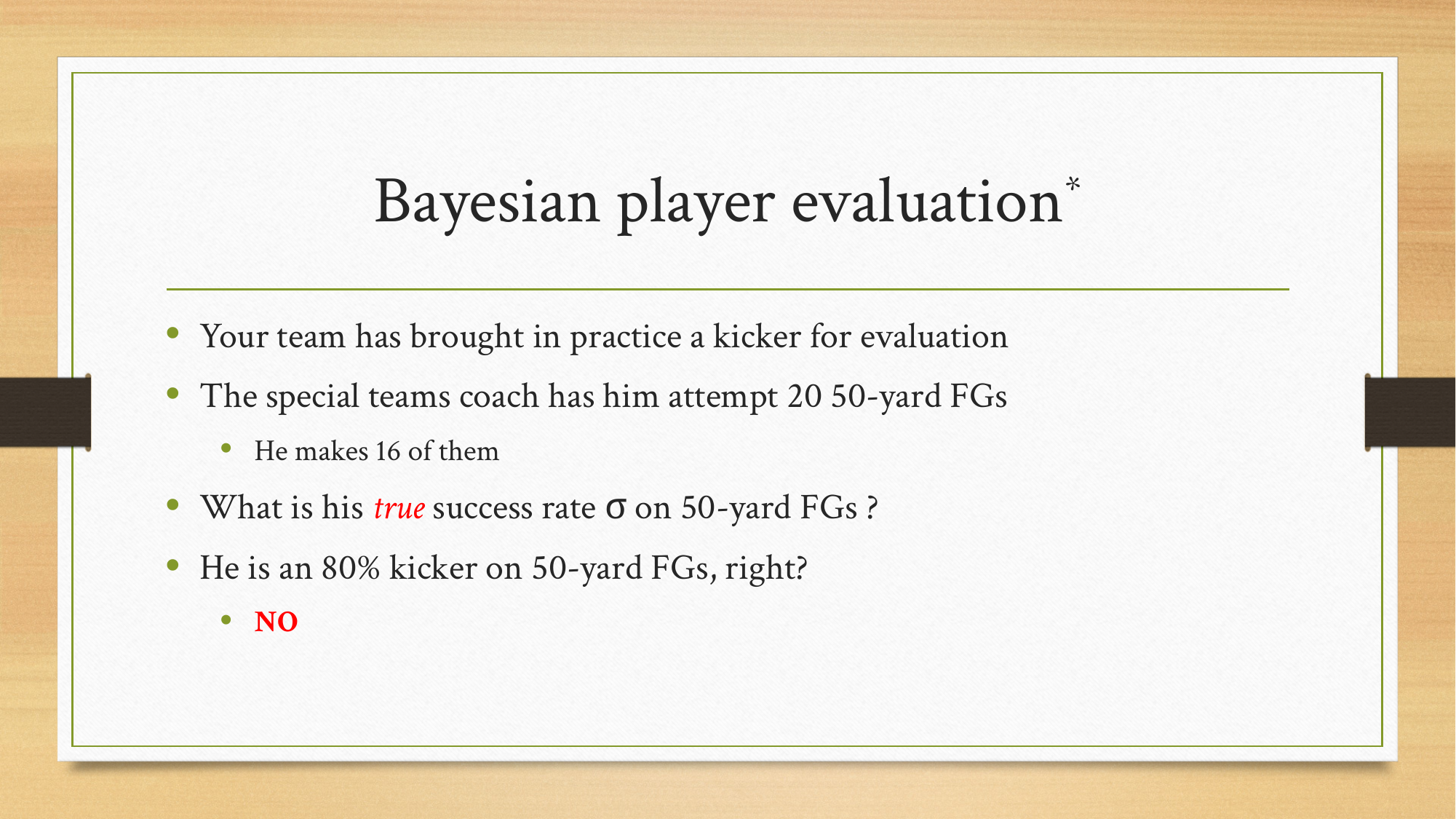

# Bayesian player evaluation*
Your team has brought in practice a kicker for evaluation
The special teams coach has him attempt 20 50-yard FGs
He makes 16 of them
What is his true success rate σ on 50-yard FGs ?
He is an 80% kicker on 50-yard FGs, right?
NO